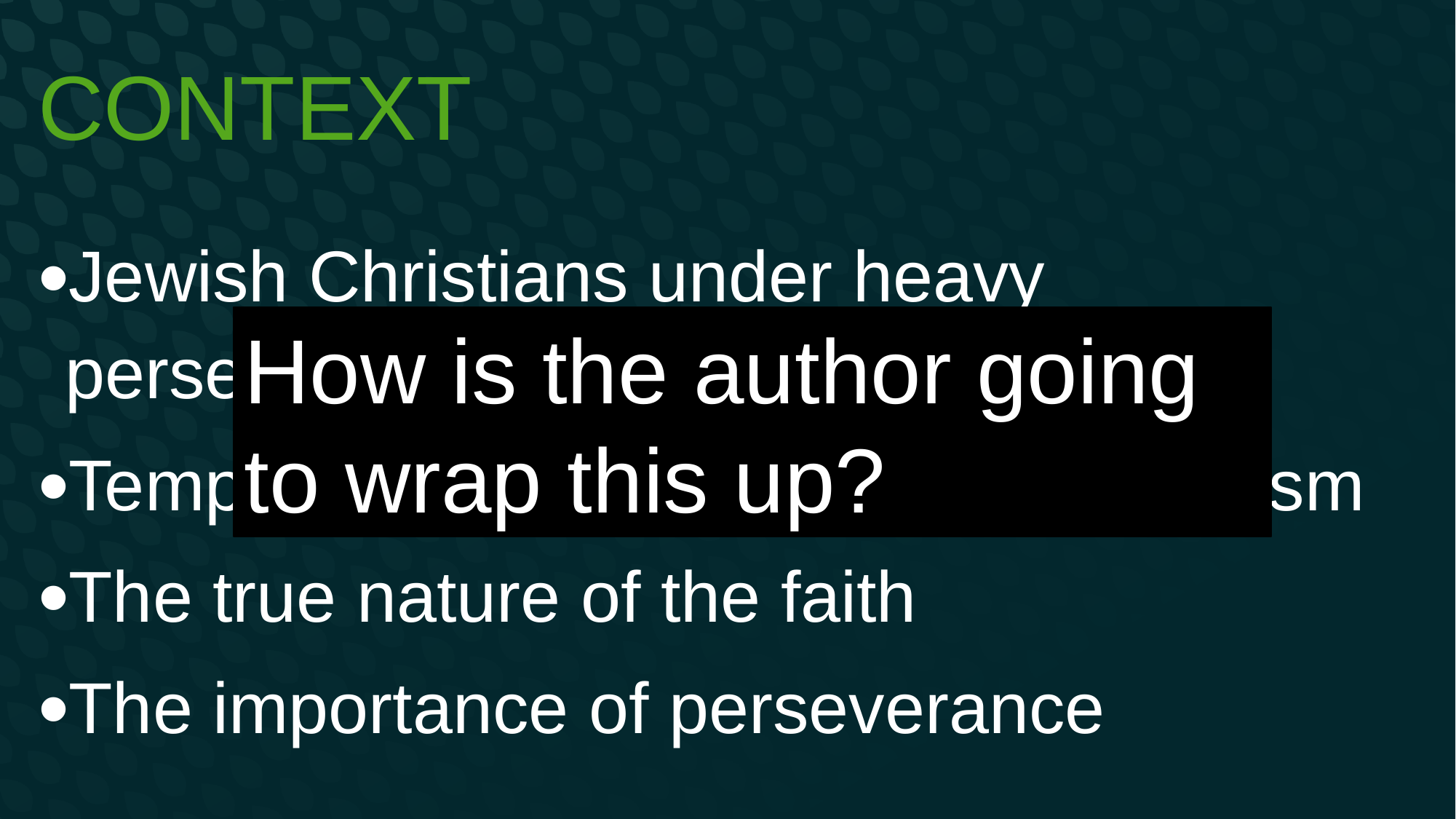

# Context
Jewish Christians under heavy persecution
Tempted to go back to Rabbinic Judaism
The true nature of the faith
The importance of perseverance

How is the author going to wrap this up?